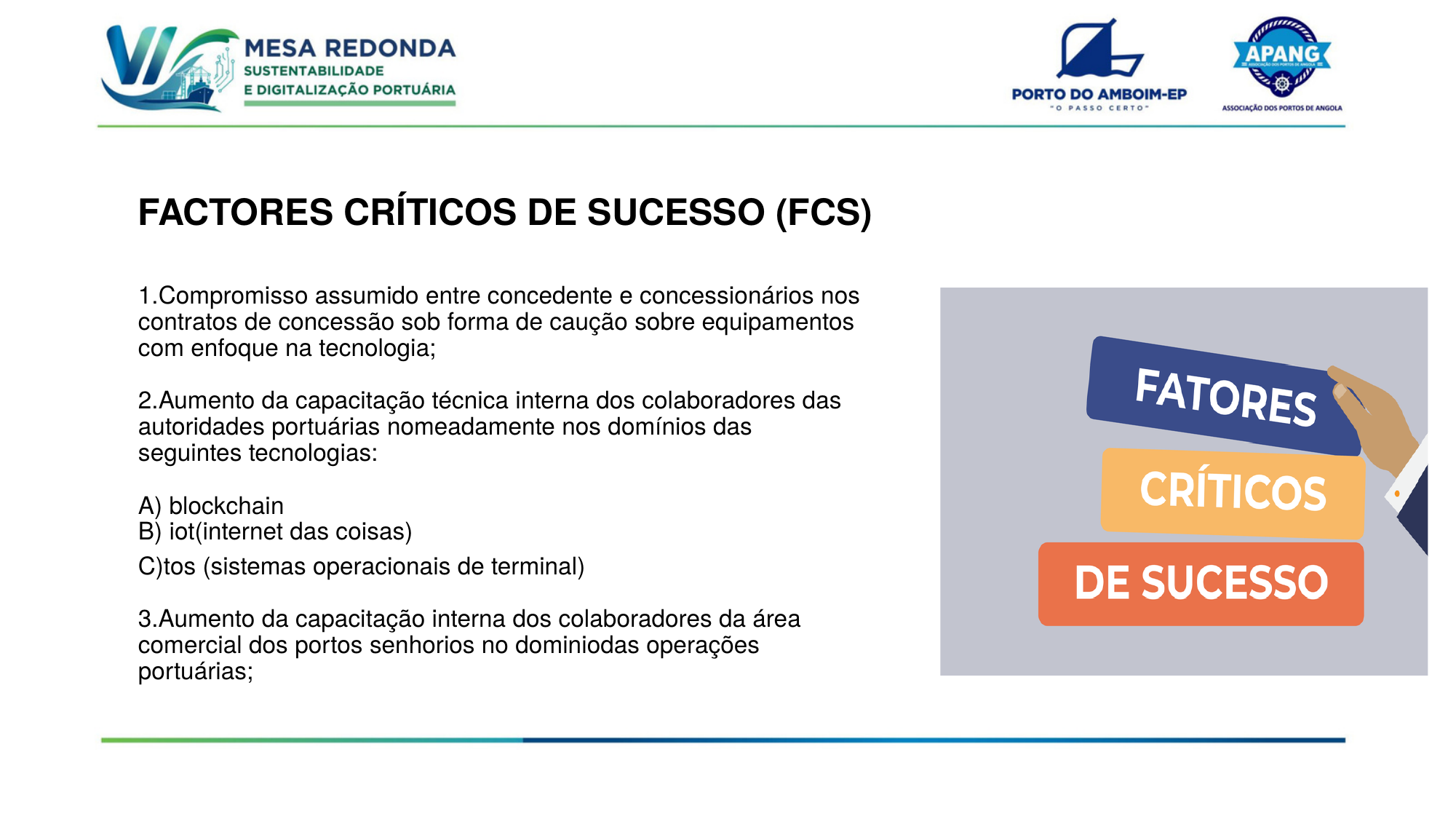

FACTORES CRÍTICOS DE SUCESSO (FCS)
1.Compromisso assumido entre concedente e concessionários nos contratos de concessão sob forma de caução sobre equipamentos com enfoque na tecnologia;

2.Aumento da capacitação técnica interna dos colaboradores das autoridades portuárias nomeadamente nos domínios das seguintes tecnologias:

A) blockchain
B) iot(internet das coisas)

C)tos (sistemas operacionais de terminal)

3.Aumento da capacitação interna dos colaboradores da área comercial dos portos senhorios no dominiodas operações portuárias;